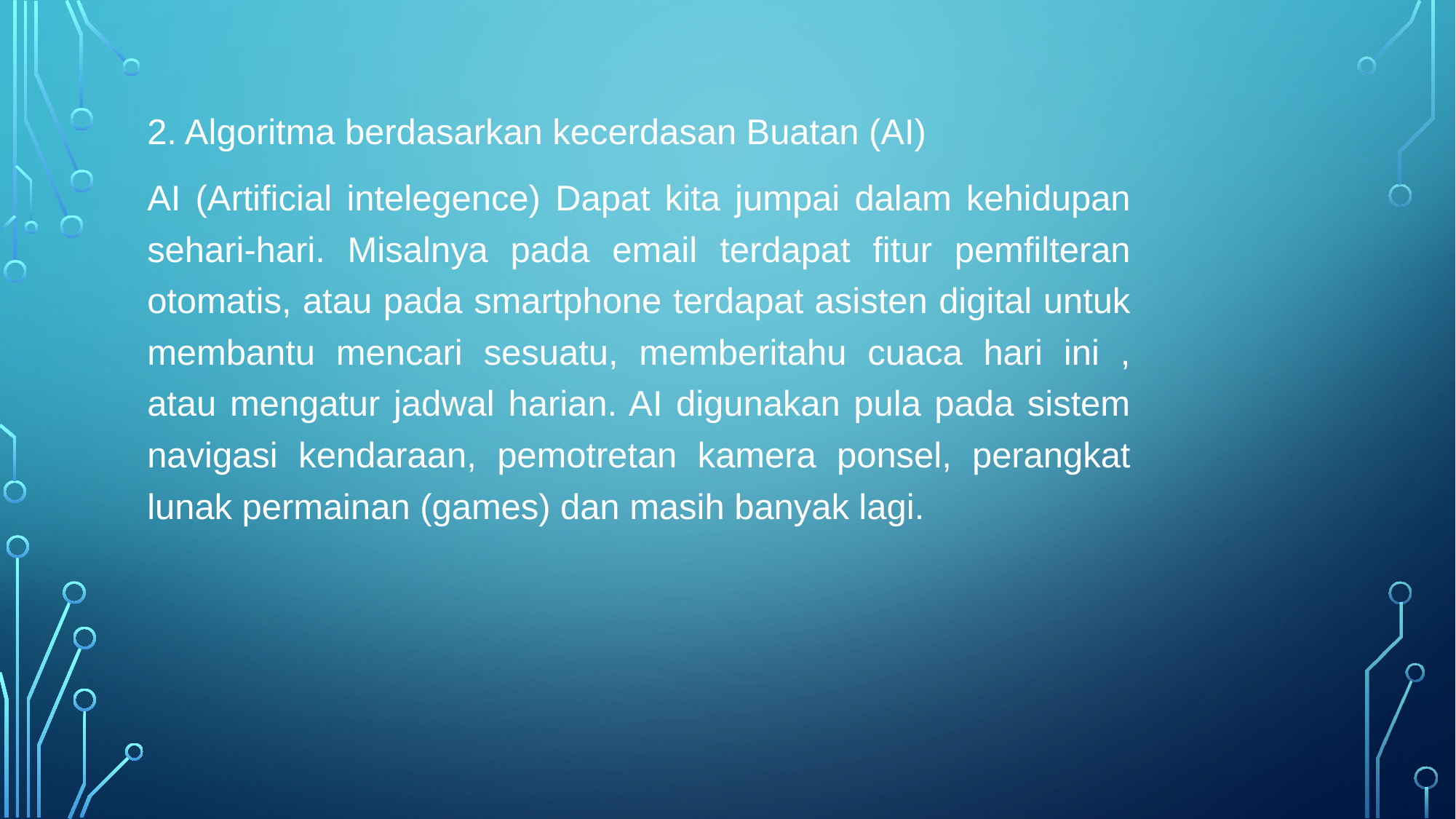

2. Algoritma berdasarkan kecerdasan Buatan (AI)
AI (Artificial intelegence) Dapat kita jumpai dalam kehidupan sehari-hari. Misalnya pada email terdapat fitur pemfilteran otomatis, atau pada smartphone terdapat asisten digital untuk membantu mencari sesuatu, memberitahu cuaca hari ini , atau mengatur jadwal harian. AI digunakan pula pada sistem navigasi kendaraan, pemotretan kamera ponsel, perangkat lunak permainan (games) dan masih banyak lagi.